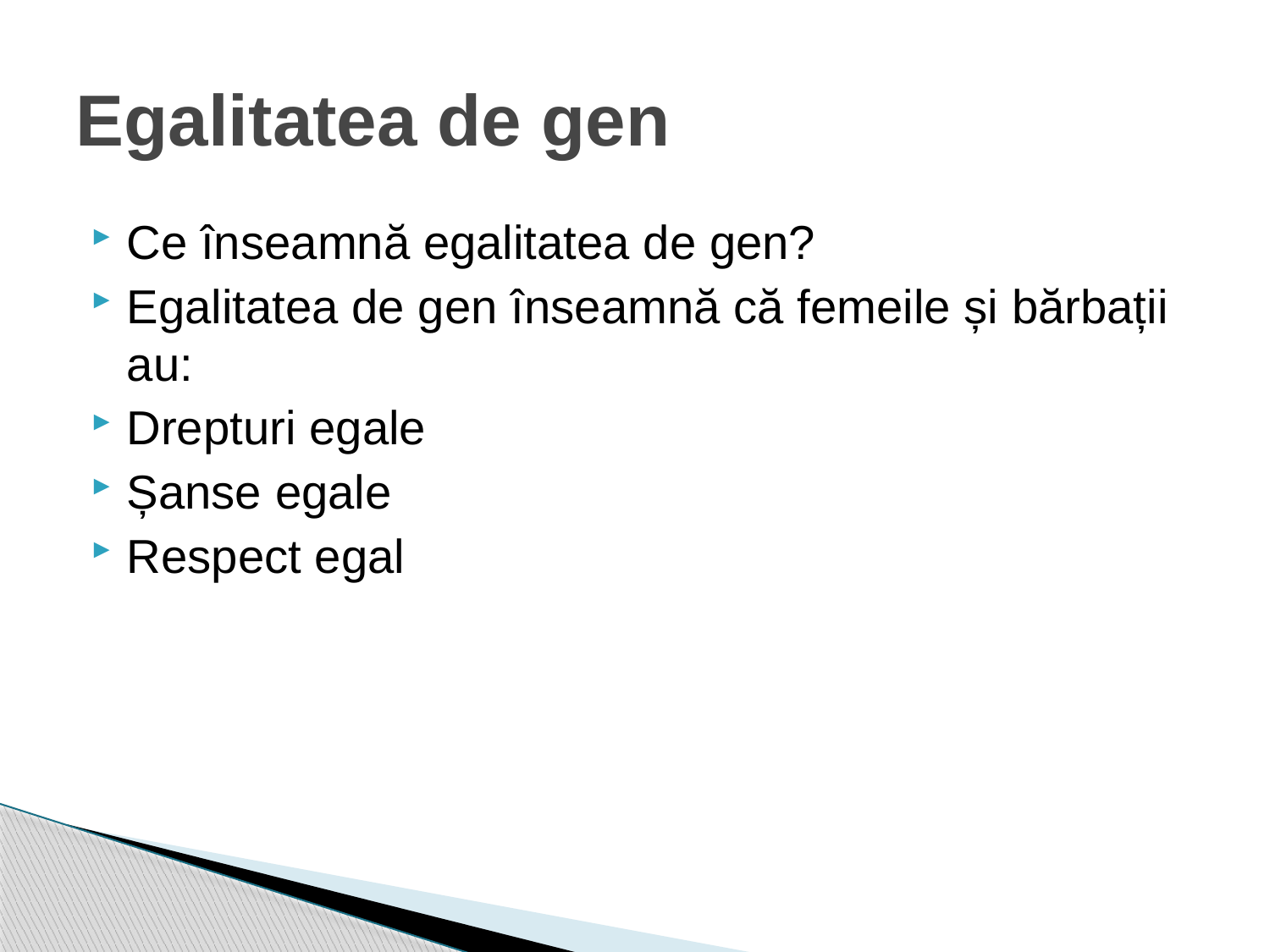

# Egalitatea de gen
Ce înseamnă egalitatea de gen?
Egalitatea de gen înseamnă că femeile și bărbații au:
Drepturi egale
Șanse egale
Respect egal